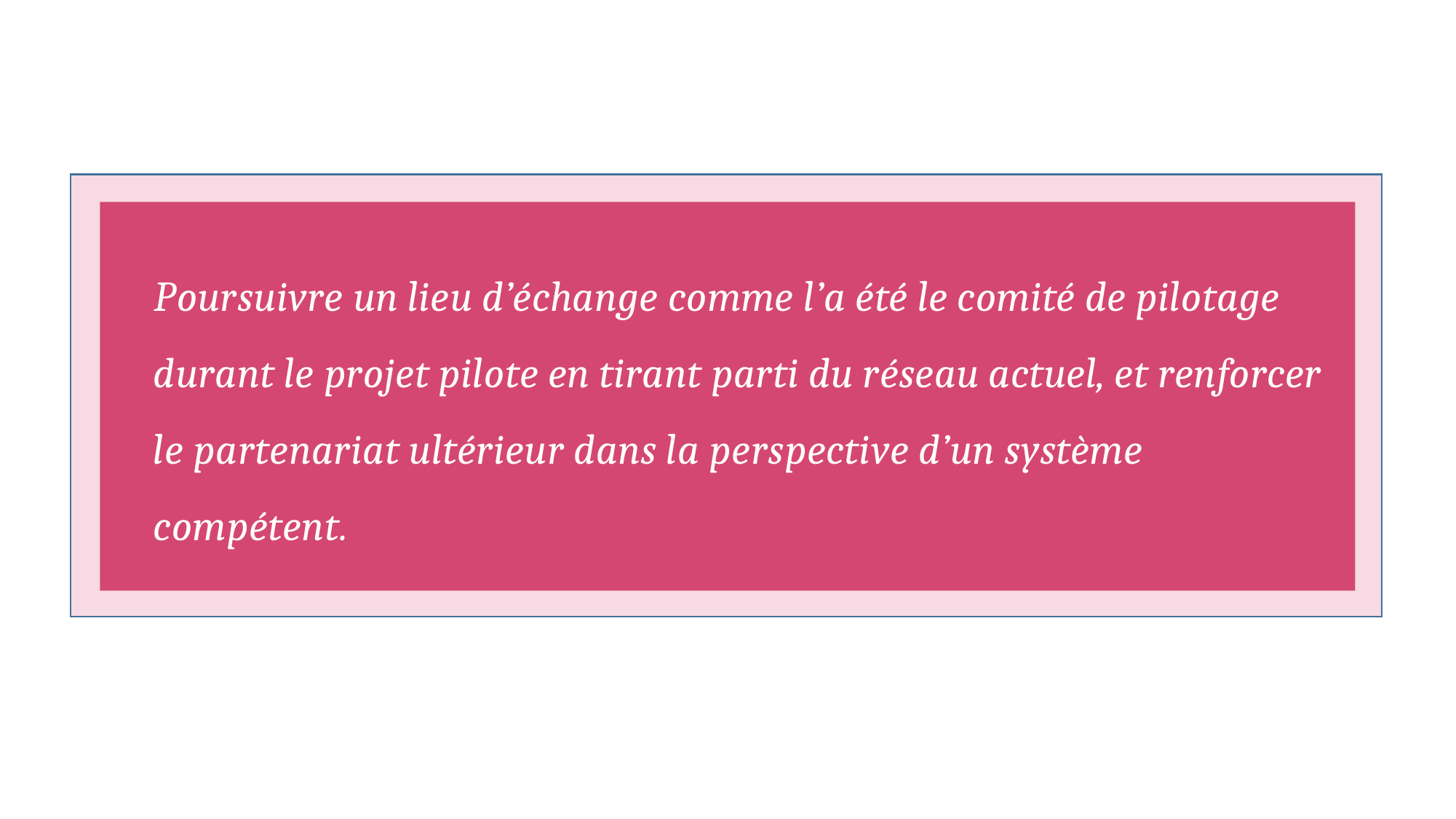

#

Poursuivre un lieu d’échange comme l’a été le comité de pilotage durant le projet pilote en tirant parti du réseau actuel, et renforcer le partenariat ultérieur dans la perspective d’un système compétent.